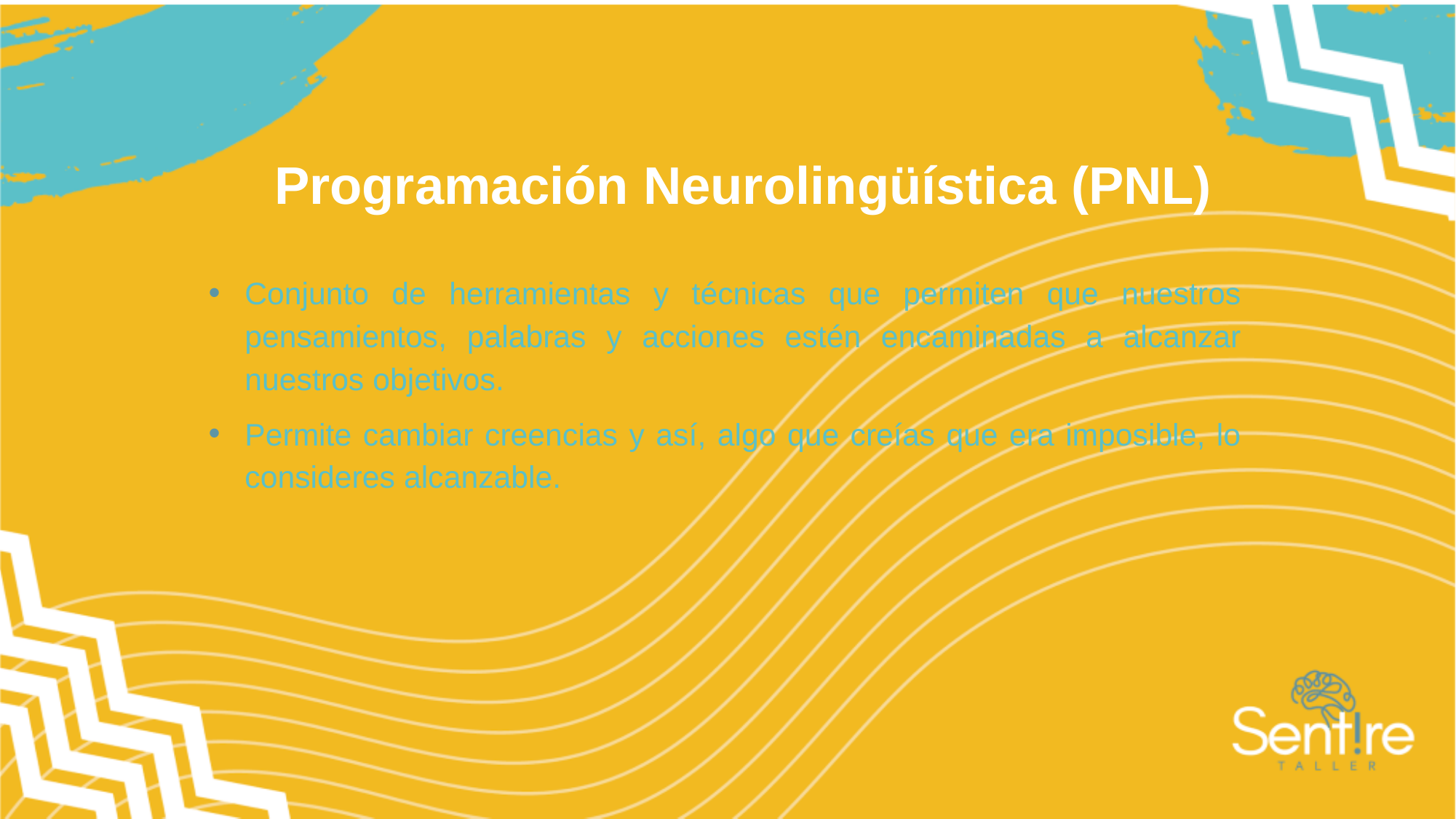

Programación Neurolingüística (PNL)
Conjunto de herramientas y técnicas que permiten que nuestros pensamientos, palabras y acciones estén encaminadas a alcanzar nuestros objetivos.
Permite cambiar creencias y así, algo que creías que era imposible, lo consideres alcanzable.